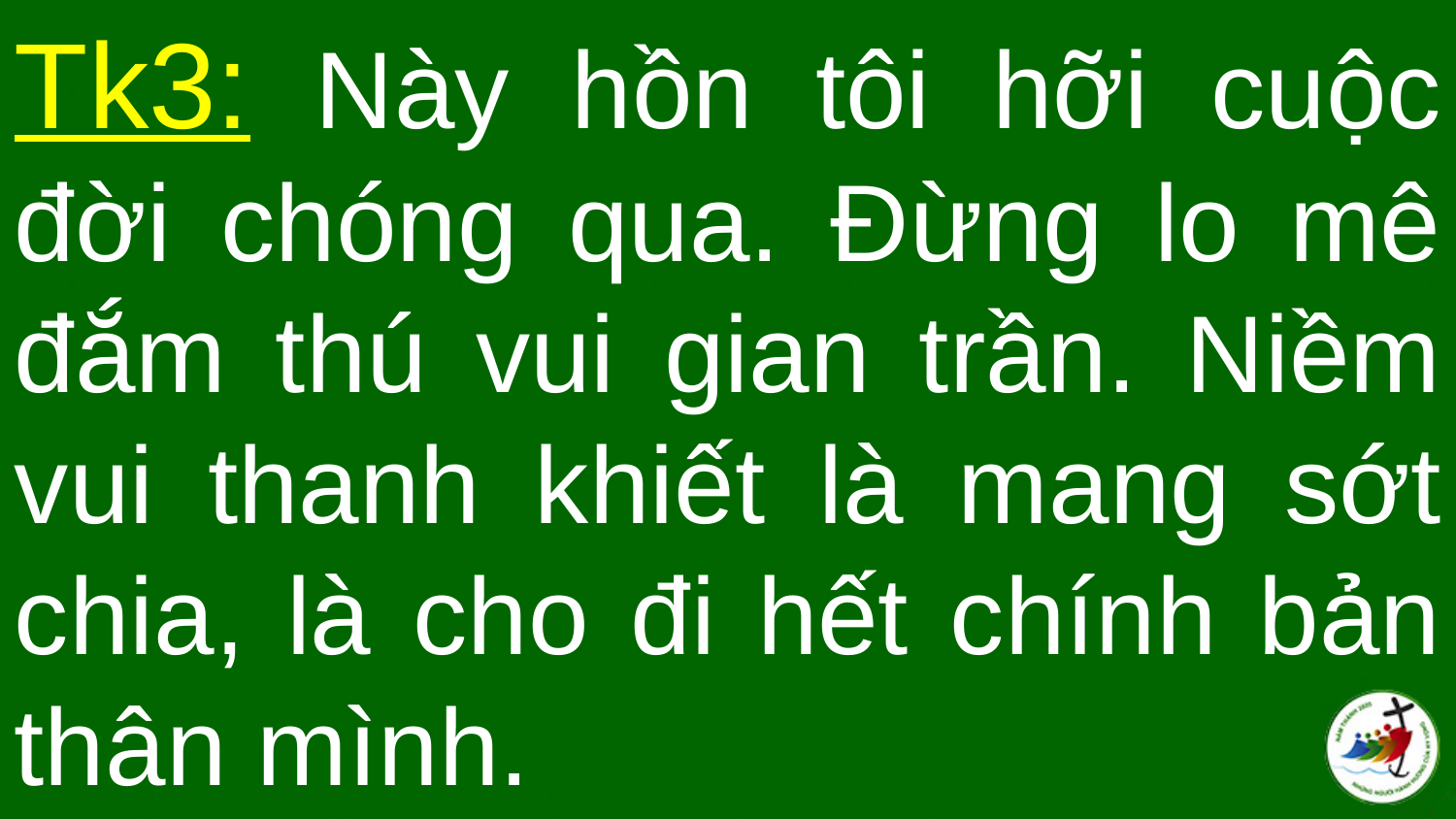

Tk3: Này hồn tôi hỡi cuộc đời chóng qua. Đừng lo mê đắm thú vui gian trần. Niềm vui thanh khiết là mang sớt chia, là cho đi hết chính bản thân mình.